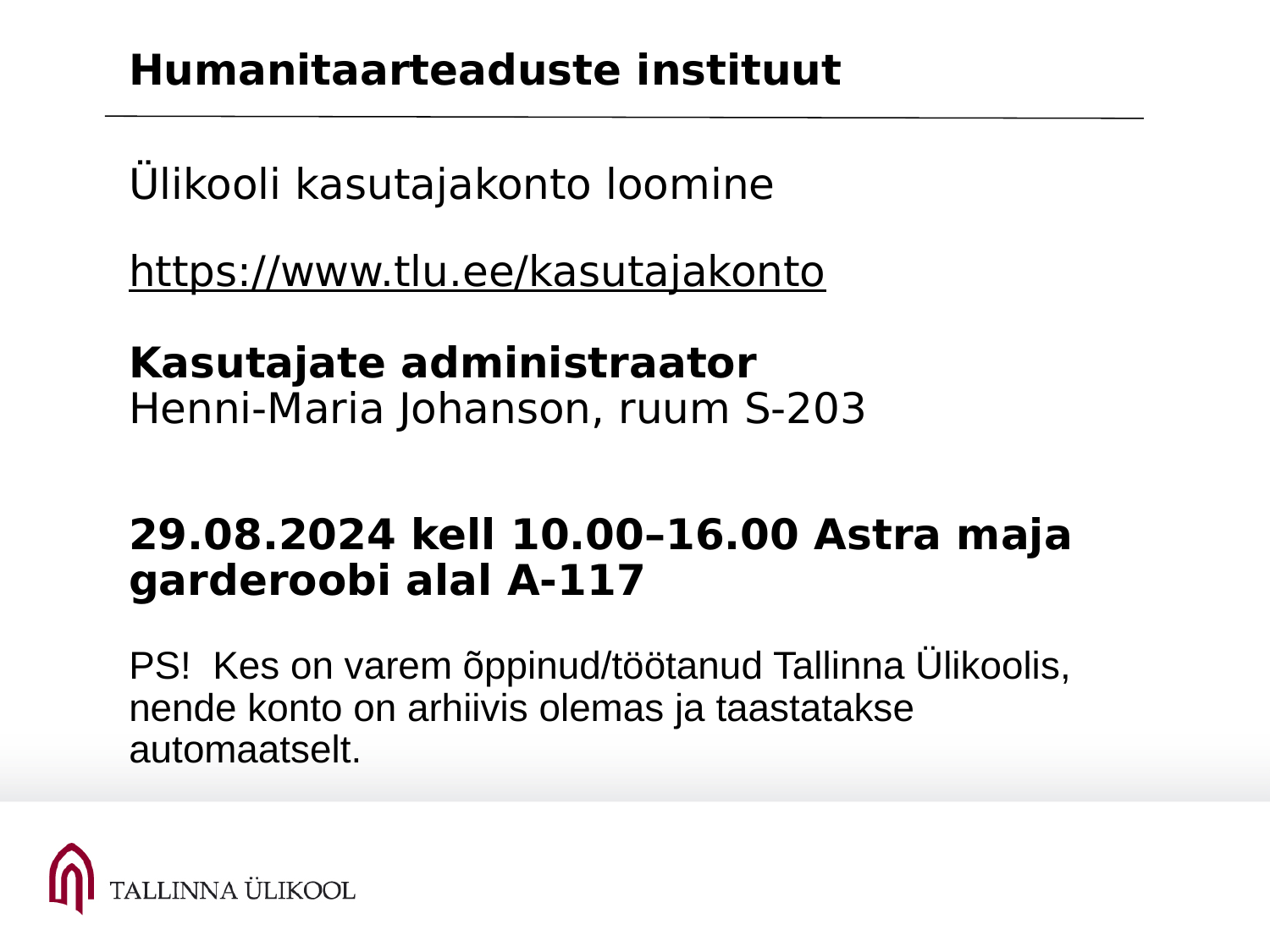

Humanitaarteaduste instituut
Ülikooli kasutajakonto loomine

https://www.tlu.ee/kasutajakonto

Kasutajate administraator
Henni-Maria Johanson, ruum S-203

29.08.2024 kell 10.00–16.00 Astra maja garderoobi alal A-117

PS!  Kes on varem õppinud/töötanud Tallinna Ülikoolis, nende konto on arhiivis olemas ja taastatakse automaatselt.